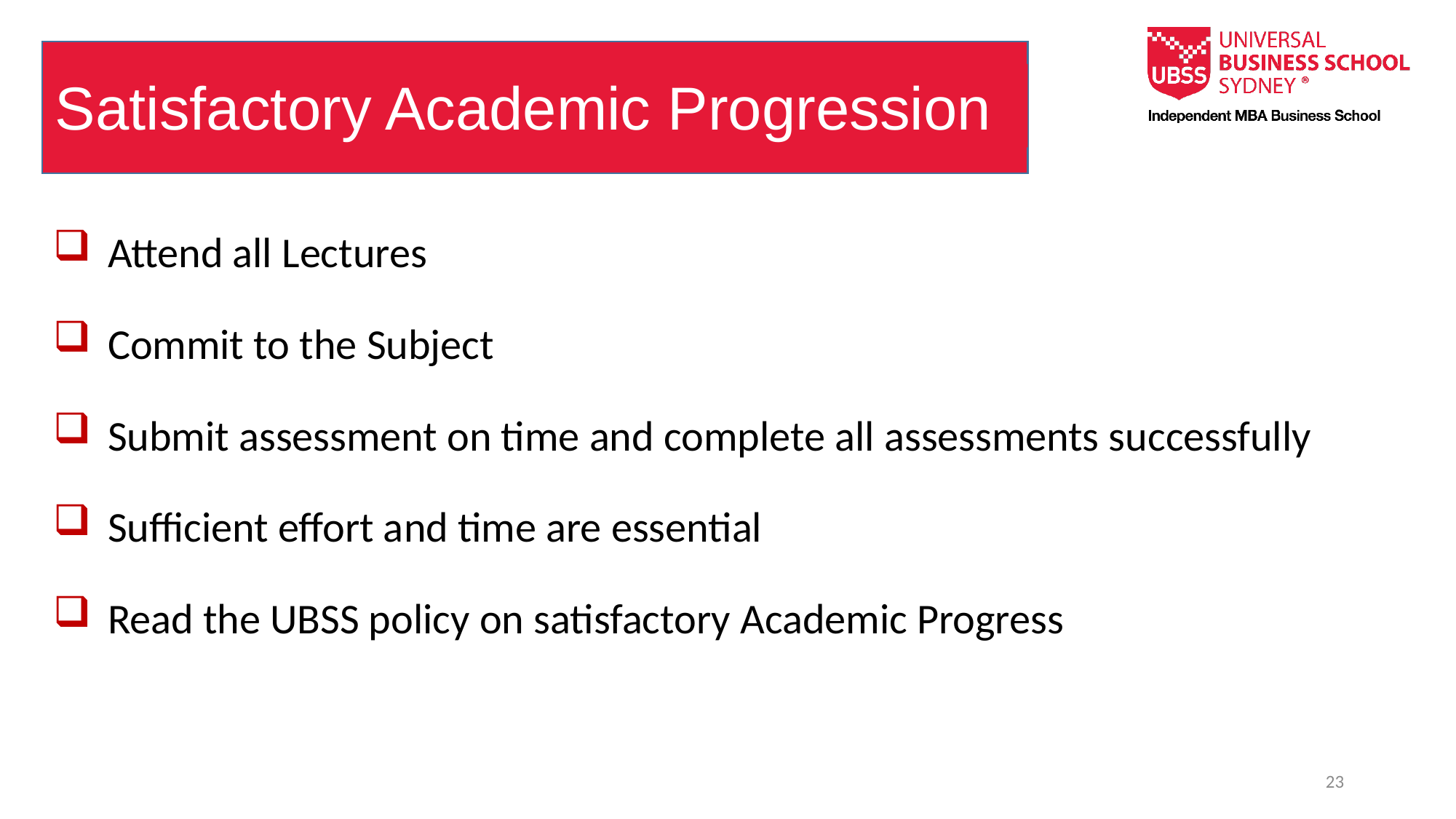

Satisfactory Academic Progression
Attend all Lectures
Commit to the Subject
Submit assessment on time and complete all assessments successfully
Sufficient effort and time are essential
Read the UBSS policy on satisfactory Academic Progress
23